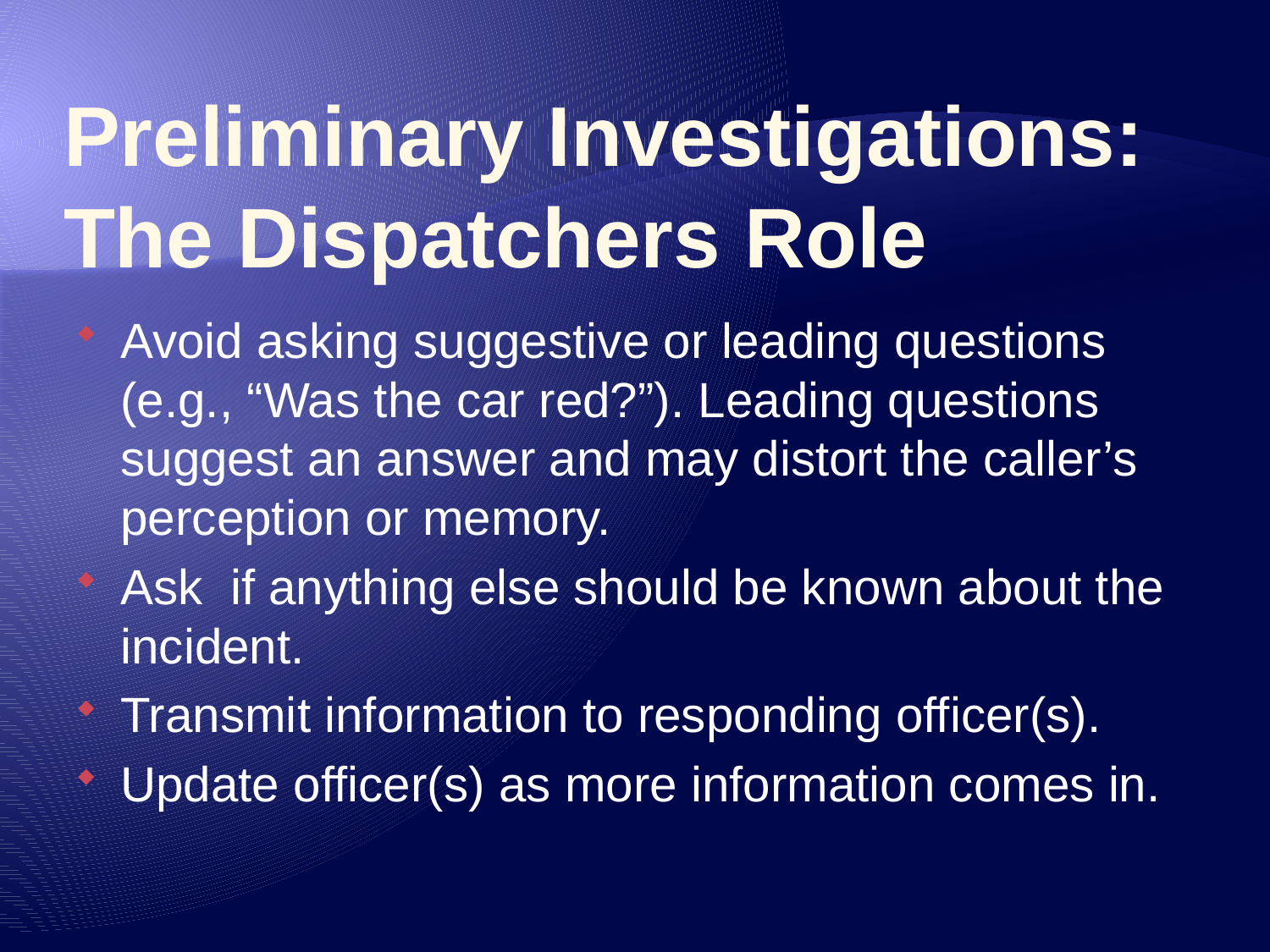

# Preliminary Investigations: The Dispatchers Role
Avoid asking suggestive or leading questions (e.g., “Was the car red?”). Leading questions suggest an answer and may distort the caller’s perception or memory.
Ask  if anything else should be known about the incident.
Transmit information to responding officer(s).
Update officer(s) as more information comes in.